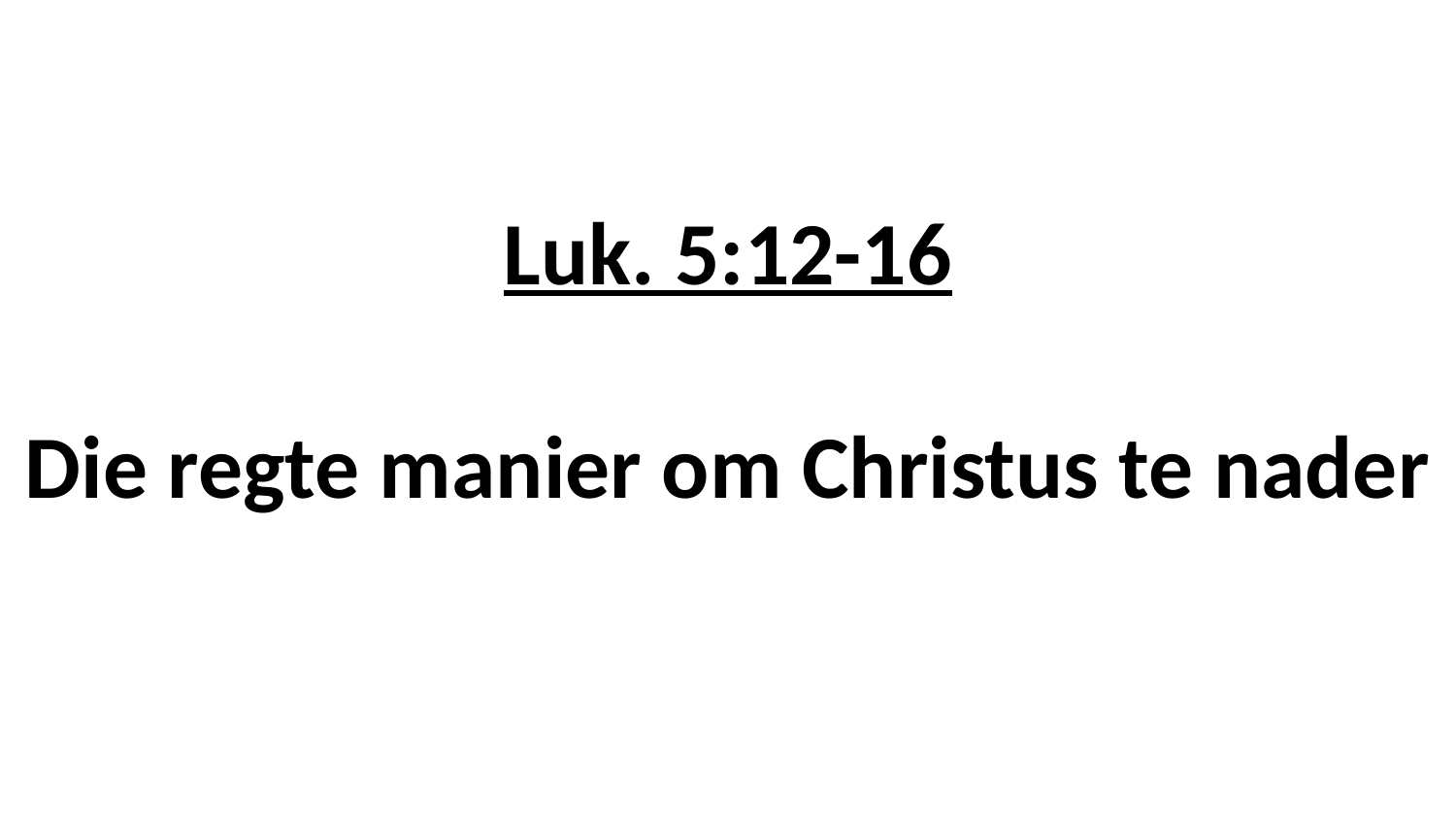

# Luk. 5:12-16 Die regte manier om Christus te nader